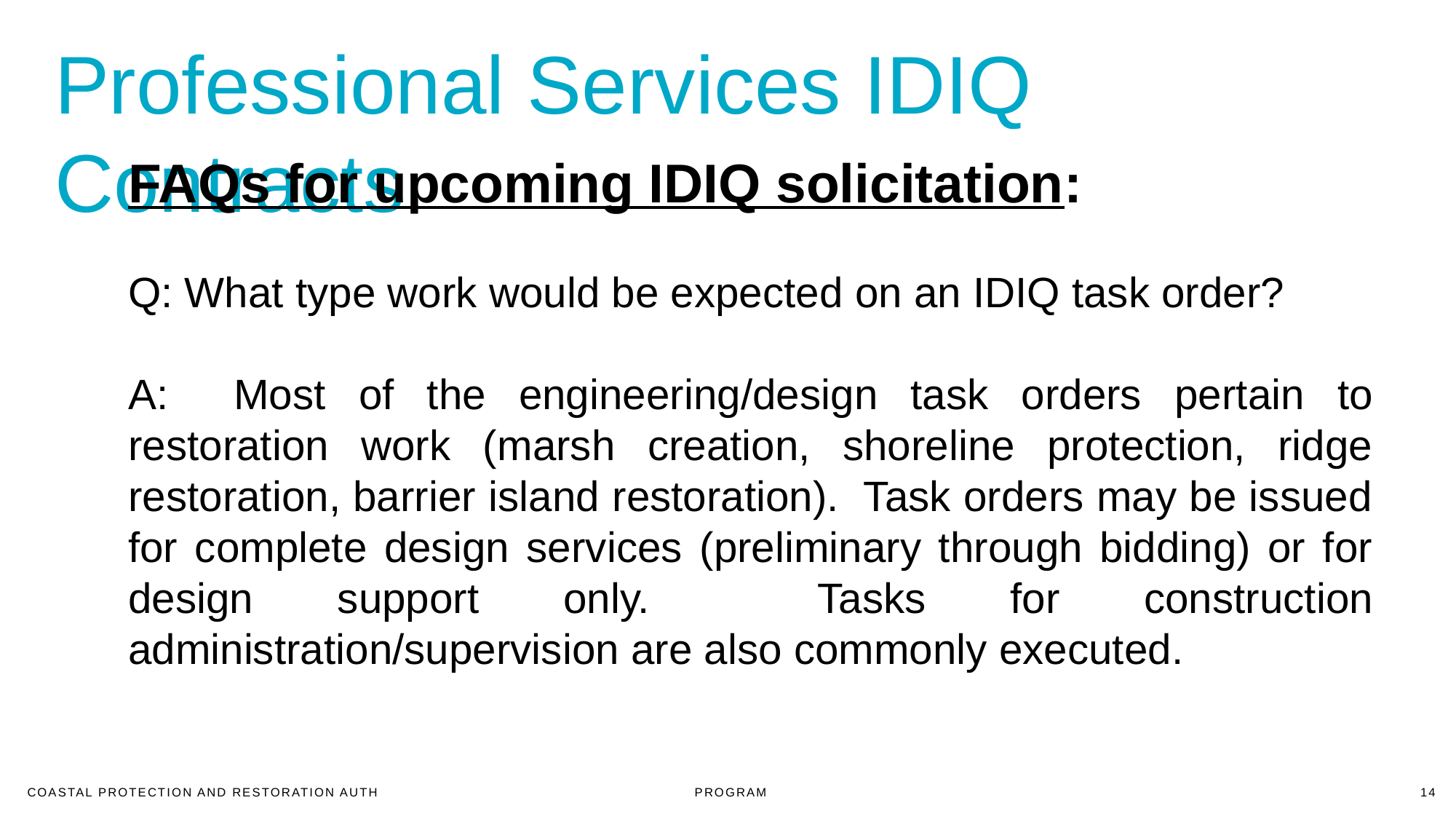

Professional Services IDIQ Contracts

FAQs for upcoming IDIQ solicitation:

Q: What type work would be expected on an IDIQ task order?

A:  Most of the engineering/design task orders pertain to restoration work (marsh creation, shoreline protection, ridge restoration, barrier island restoration).  Task orders may be issued for complete design services (preliminary through bidding) or for design support only.  Tasks for construction administration/supervision are also commonly executed.